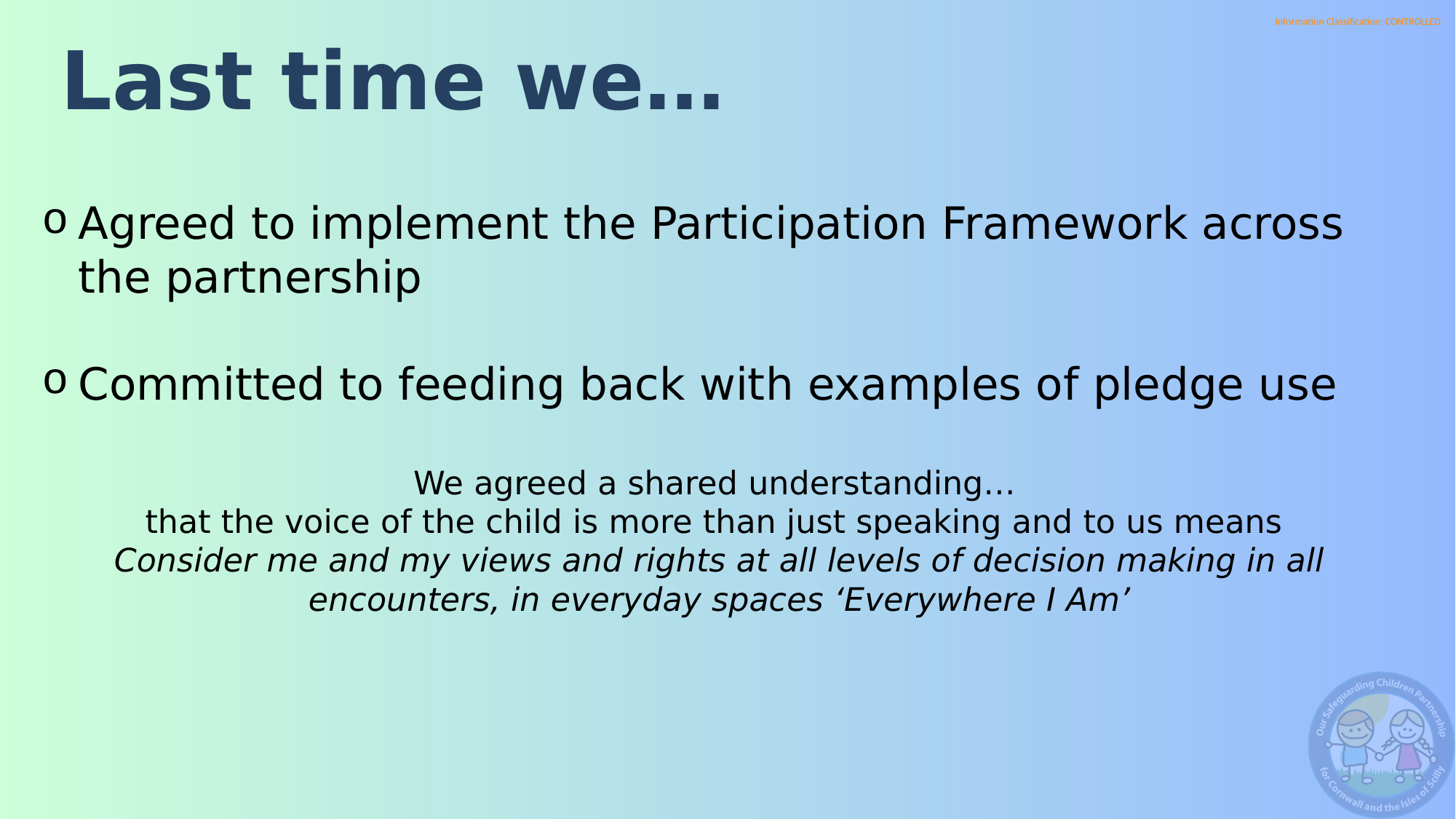

Last time we…

Agreed to implement the Participation Framework across the partnership

Committed to feeding back with examples of pledge use

We agreed a shared understanding…
that the voice of the child is more than just speaking and to us means
Consider me and my views and rights at all levels of decision making in all encounters, in everyday spaces ‘Everywhere I Am’